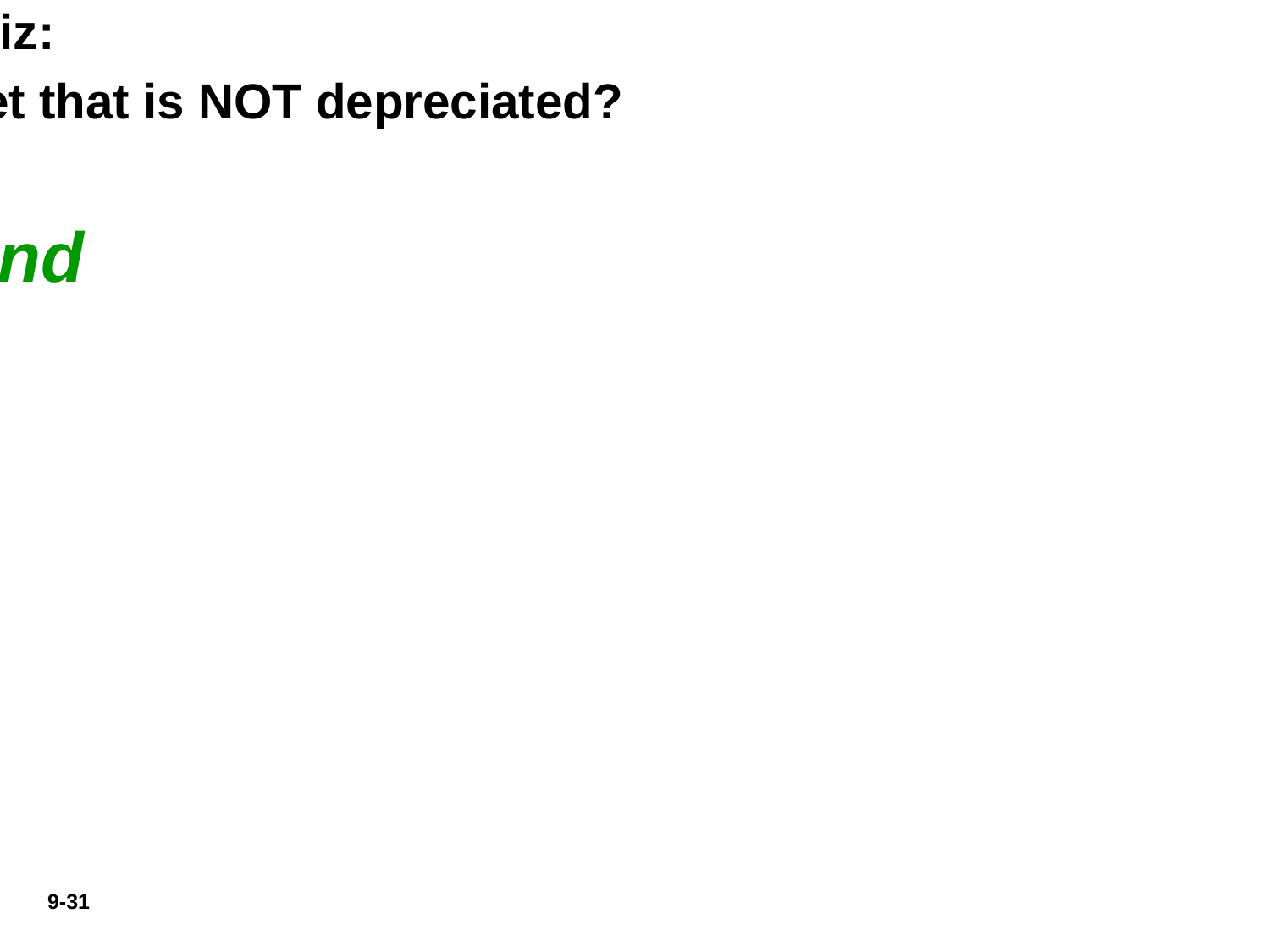

#
Quiz:
What is the only plant asset that is NOT depreciated?

Land